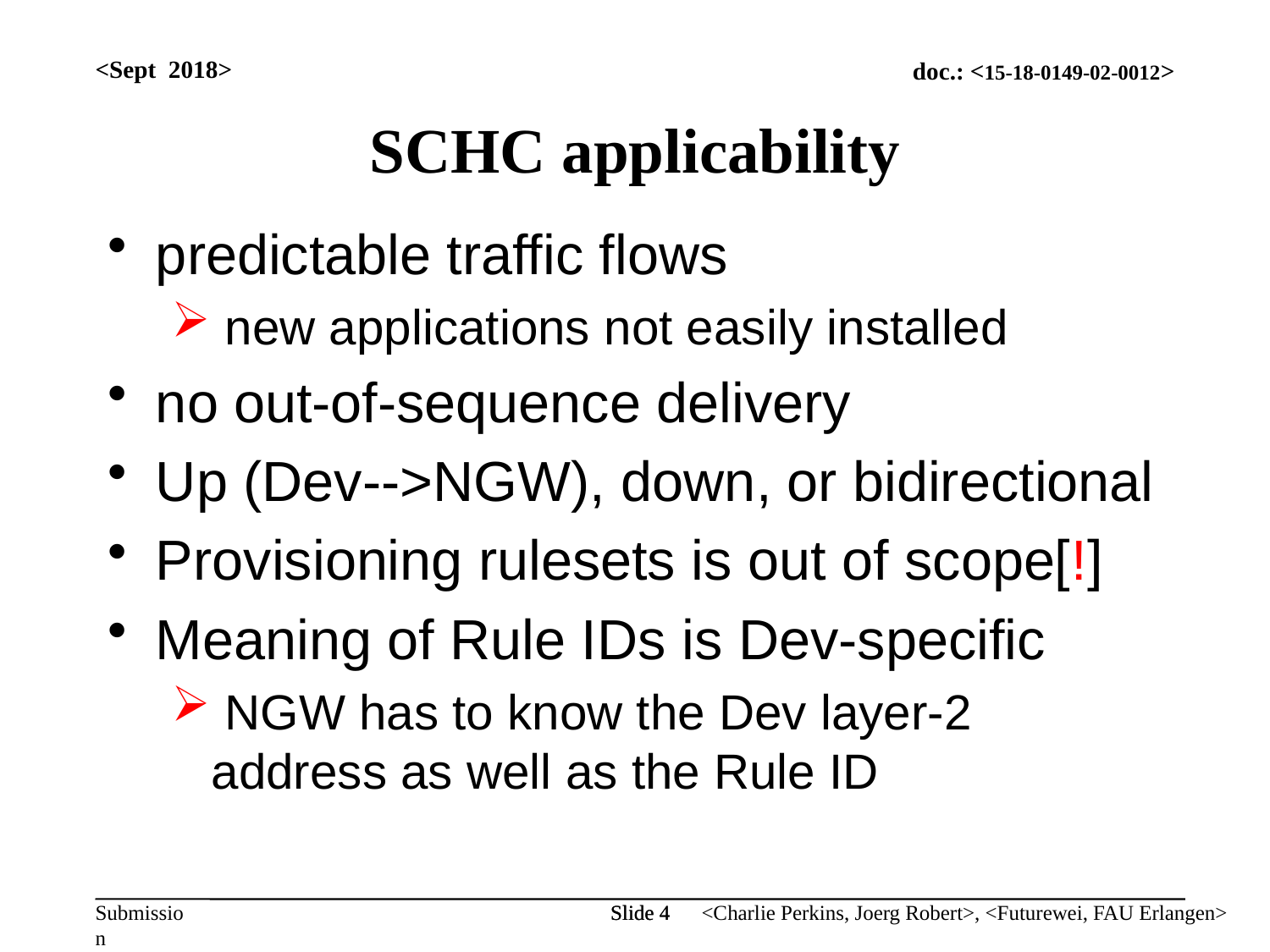

<Sept  2018>
# SCHC applicability
predictable traffic flows
 new applications not easily installed
no out-of-sequence delivery
Up (Dev-->NGW), down, or bidirectional
Provisioning rulesets is out of scope[!]
Meaning of Rule IDs is Dev-specific
 NGW has to know the Dev layer-2 address as well as the Rule ID

Slide 4
Slide 4
<Charlie Perkins, Joerg Robert>, <Futurewei, FAU Erlangen>